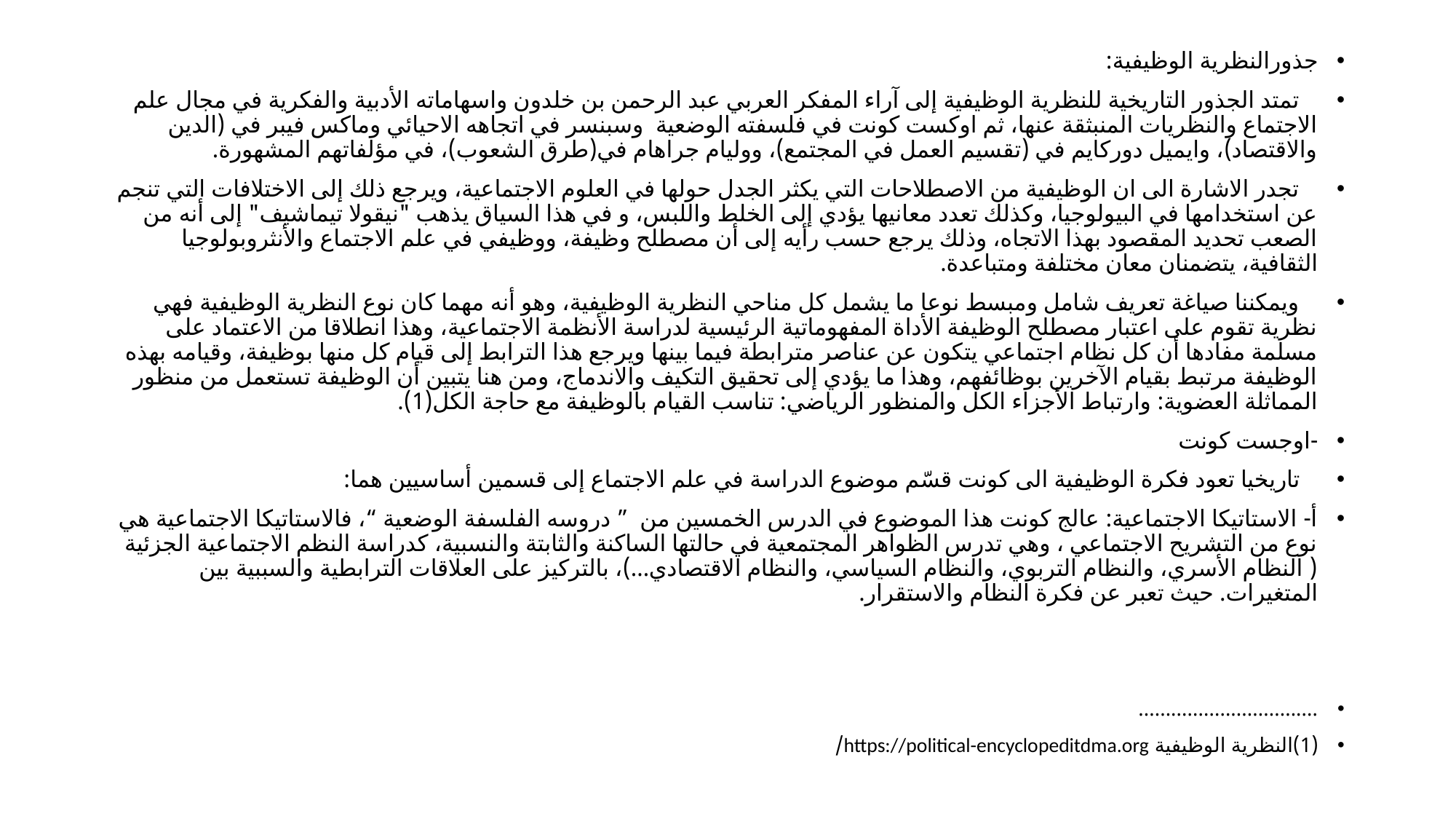

جذورالنظرية الوظيفية:
   تمتد الجذور التاريخية للنظرية الوظيفية إلى آراء المفكر العربي عبد الرحمن بن خلدون واسهاماته الأدبية والفكرية في مجال علم الاجتماع والنظريات المنبثقة عنها، ثم اوكست كونت في فلسفته الوضعية  وسبنسر في اتجاهه الاحيائي وماكس فيبر في (الدين والاقتصاد)، وايميل دوركايم في (تقسيم العمل في المجتمع)، ووليام جراهام في(طرق الشعوب)، في مؤلفاتهم المشهورة.
   تجدر الاشارة الى ان الوظيفية من الاصطلاحات التي يكثر الجدل حولها في العلوم الاجتماعية، ويرجع ذلك إلى الاختلافات التي تنجم عن استخدامها في البيولوجيا، وكذلك تعدد معانيها يؤدي إلى الخلط واللبس، و في هذا السياق يذهب "نيقولا تيماشيف" إلى أنه من الصعب تحديد المقصود بهذا الاتجاه، وذلك يرجع حسب رأيه إلى أن مصطلح وظيفة، ووظيفي في علم الاجتماع والأنثروبولوجيا الثقافية، يتضمنان معان مختلفة ومتباعدة.
   ويمكننا صياغة تعريف شامل ومبسط نوعا ما يشمل كل مناحي النظرية الوظيفية، وهو أنه مهما كان نوع النظرية الوظيفية فهي نظرية تقوم على اعتبار مصطلح الوظيفة الأداة المفهوماتية الرئيسية لدراسة الأنظمة الاجتماعية، وهذا انطلاقا من الاعتماد على مسلمة مفادها أن كل نظام اجتماعي يتكون عن عناصر مترابطة فيما بينها ويرجع هذا الترابط إلى قيام كل منها بوظيفة، وقيامه بهذه الوظيفة مرتبط بقيام الآخرين بوظائفهم، وهذا ما يؤدي إلى تحقيق التكيف والاندماج، ومن هنا يتبين أن الوظيفة تستعمل من منظور المماثلة العضوية: وارتباط الأجزاء الكل والمنظور الرياضي: تناسب القيام بالوظيفة مع حاجة الكل(1).
-	اوجست كونت
   تاريخيا تعود فكرة الوظيفية الى كونت قسّم موضوع الدراسة في علم الاجتماع إلى قسمين أساسيين هما:
أ- الاستاتيكا الاجتماعية: عالج كونت هذا الموضوع في الدرس الخمسين من  ” دروسه الفلسفة الوضعية “، فالاستاتيكا الاجتماعية هي نوع من التشريح الاجتماعي ، وهي تدرس الظواهر المجتمعية في حالتها الساكنة والثابتة والنسبية، كدراسة النظم الاجتماعية الجزئية ( النظام الأسري، والنظام التربوي، والنظام السياسي، والنظام الاقتصادي…)، بالتركيز على العلاقات الترابطية والسببية بين المتغيرات. حيث تعبر عن فكرة النظام والاستقرار.

.................................
(1)النظرية الوظيفية https://political-encyclopeditdma.org/